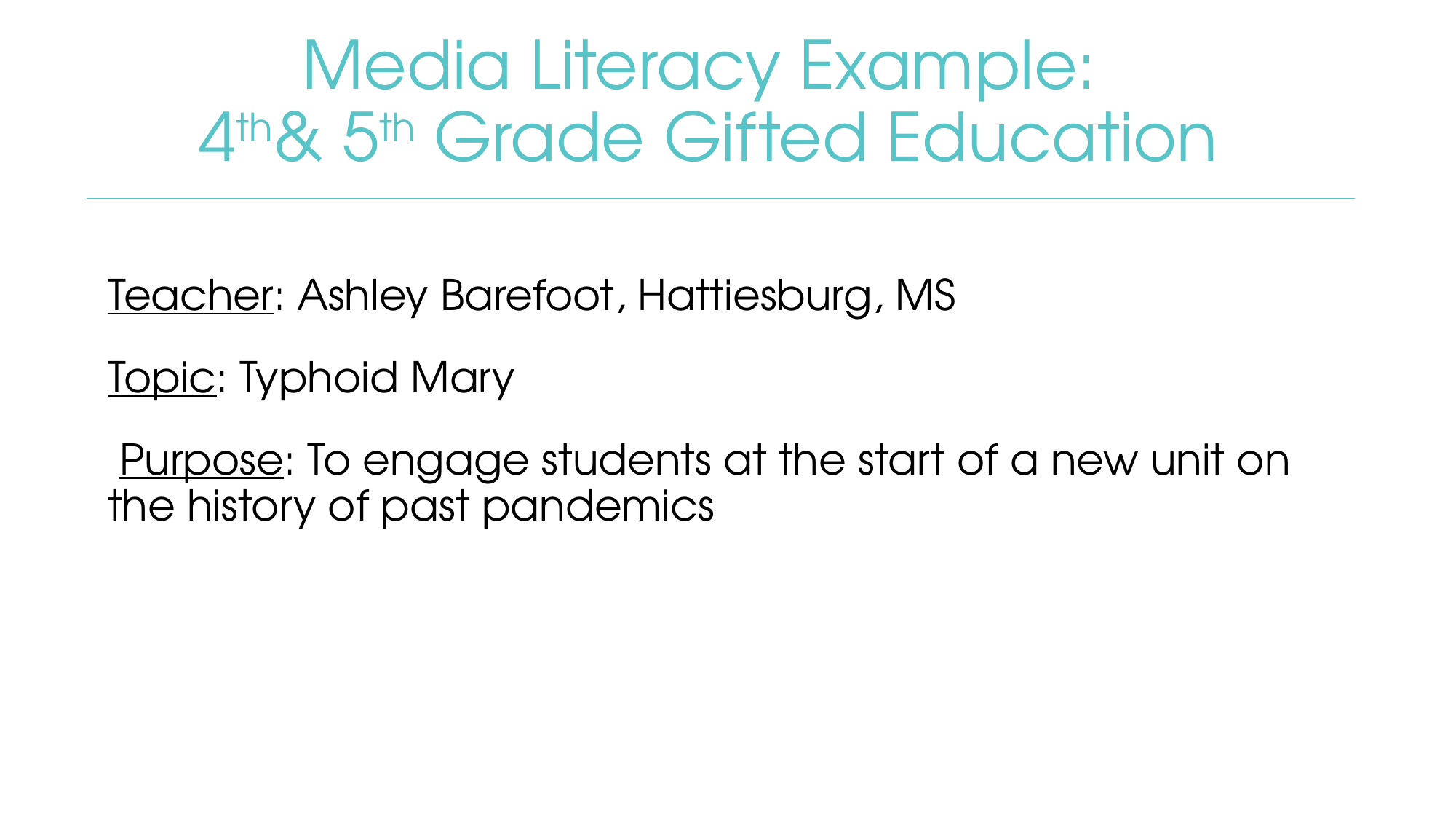

# Media Literacy Example: 4th& 5th Grade Gifted Education
Teacher: Ashley Barefoot, Hattiesburg, MS
Topic: Typhoid Mary
 Purpose: To engage students at the start of a new unit on the history of past pandemics